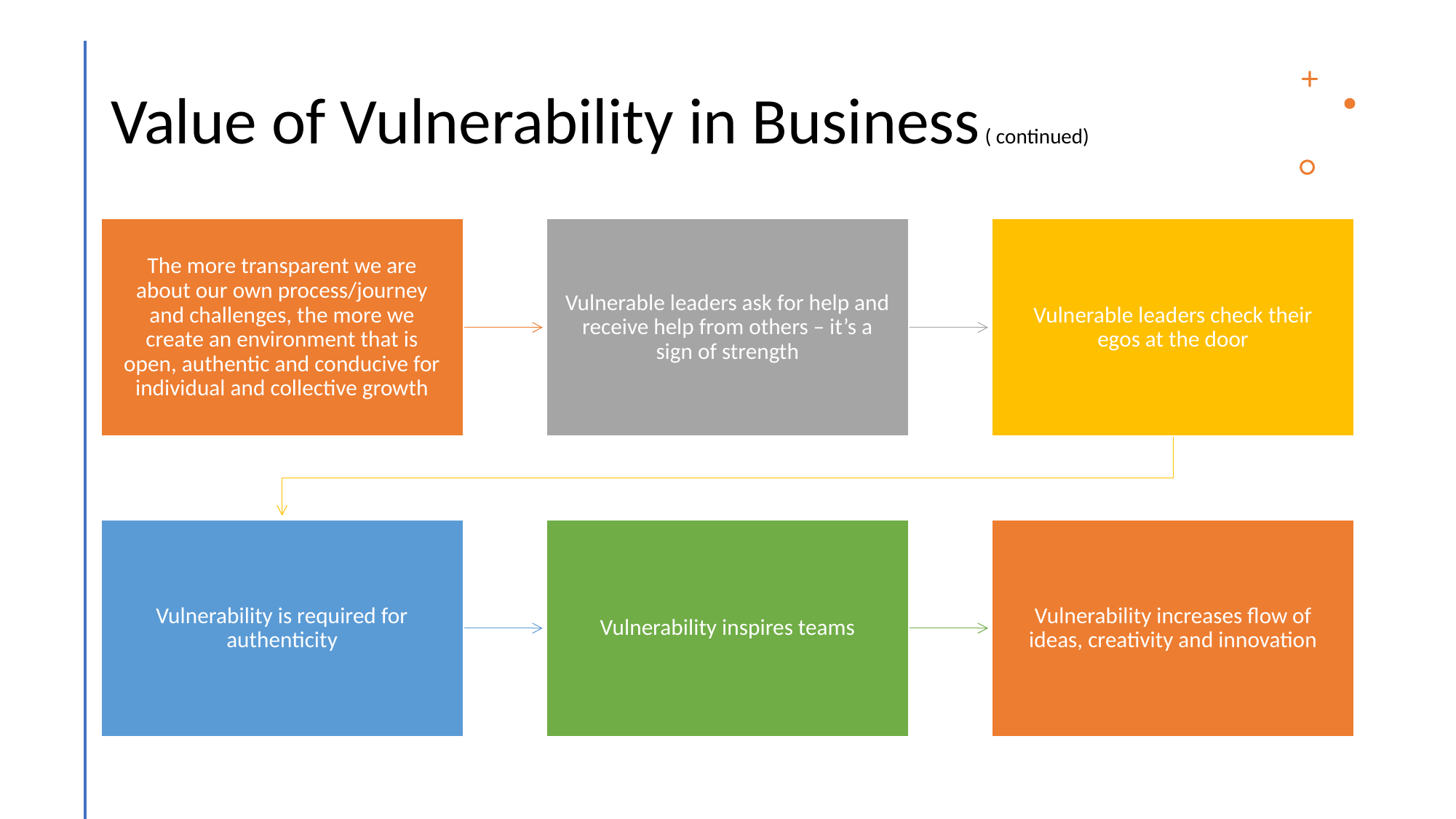

# Value of Vulnerability in Business ( continued)

The more transparent we are about our own process/journey and challenges, the more we create an environment that is open, authentic and conducive for individual and collective growth

Vulnerable leaders ask for help and receive help from others – it’s a sign of strength

Vulnerable leaders check their egos at the door

Vulnerability is required for authenticity

Vulnerability inspires teams
Vulnerability increases flow of ideas, creativity and innovation